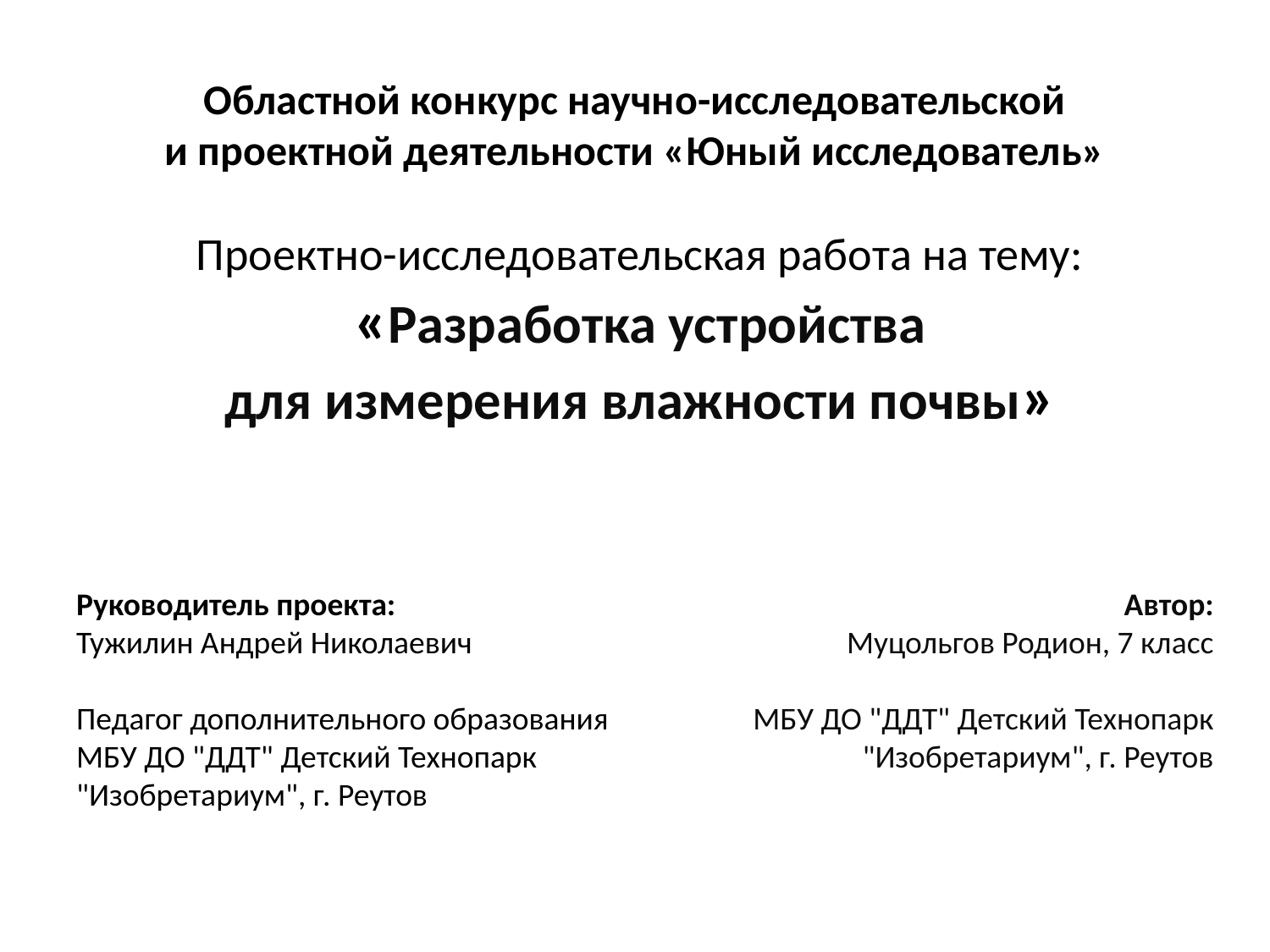

# Областной конкурс научно-исследовательской и проектной деятельности «Юный исследователь»
Проектно-исследовательская работа на тему:
«Разработка устройства
для измерения влажности почвы»
Руководитель проекта:
Тужилин Андрей Николаевич

Педагог дополнительного образования
МБУ ДО "ДДТ" Детский Технопарк
"Изобретариум", г. Реутов
Автор:
Муцольгов Родион, 7 класс

МБУ ДО "ДДТ" Детский Технопарк
"Изобретариум", г. Реутов